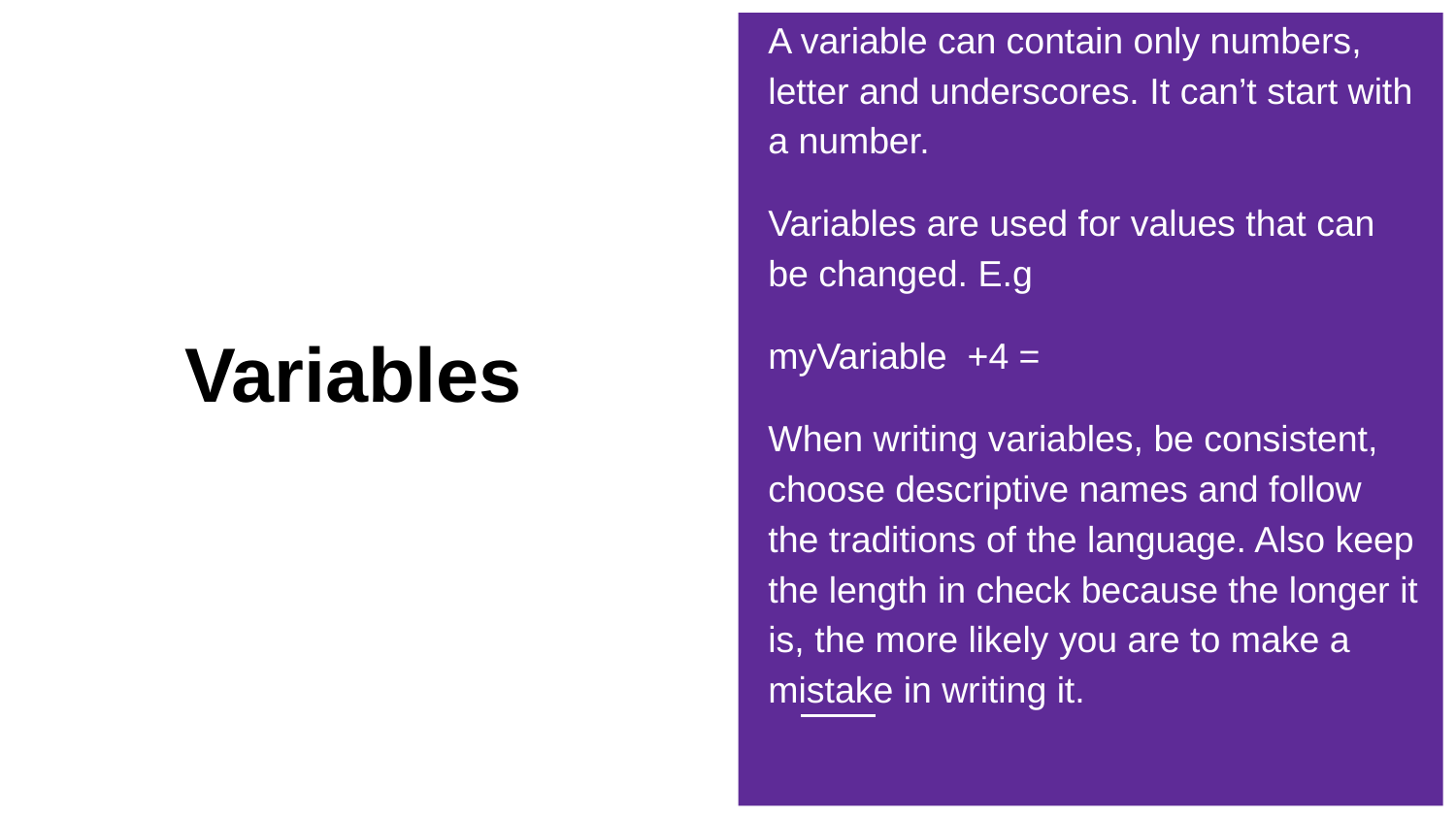

A variable can contain only numbers, letter and underscores. It can’t start with a number.
Variables are used for values that can be changed. E.g
myVariable  +4 =
When writing variables, be consistent, choose descriptive names and follow the traditions of the language. Also keep the length in check because the longer it is, the more likely you are to make a mistake in writing it.

# Variables